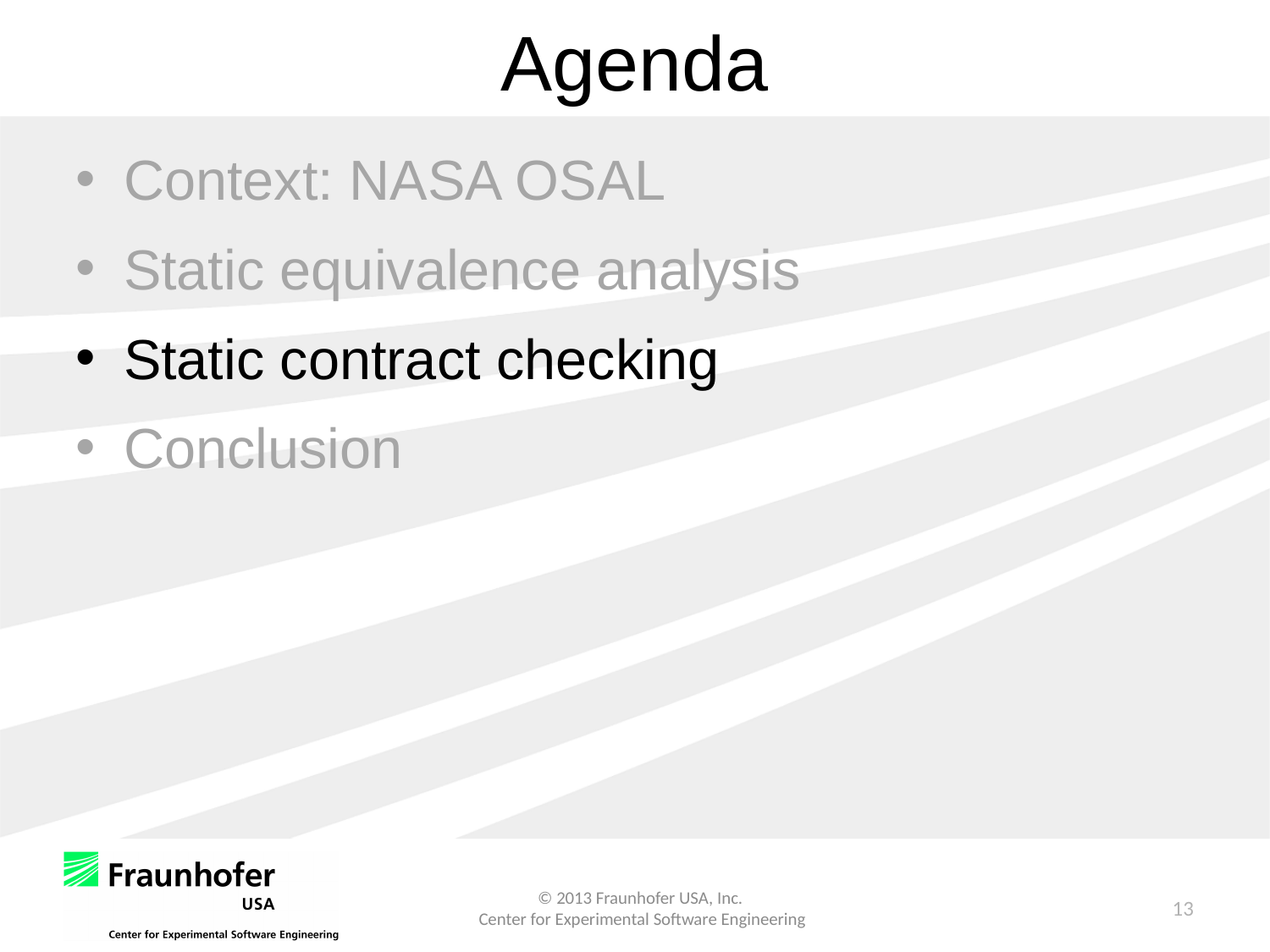

# Agenda
Context: NASA OSAL
Static equivalence analysis
Static contract checking
Conclusion

13